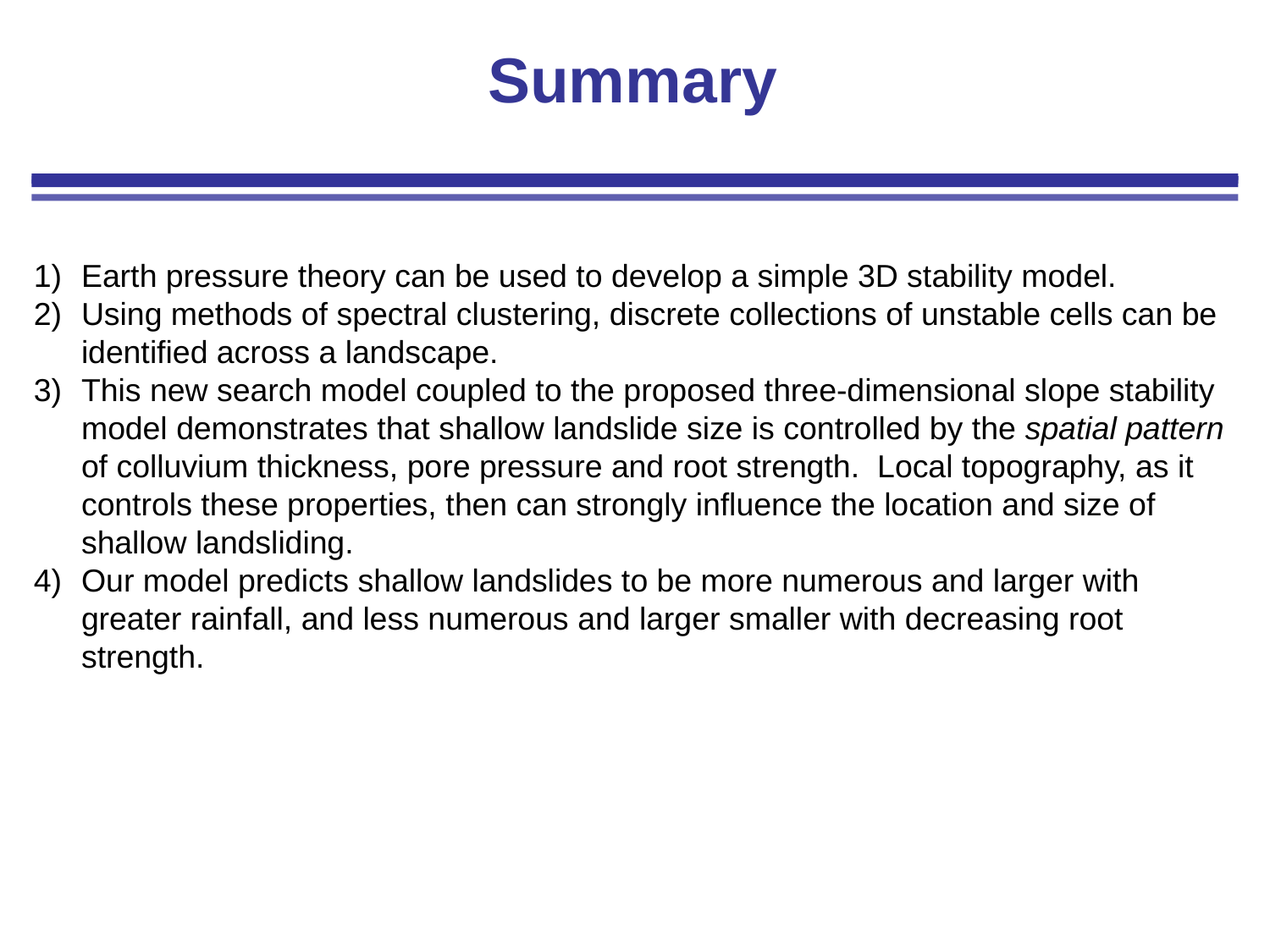

Summary

Earth pressure theory can be used to develop a simple 3D stability model.
Using methods of spectral clustering, discrete collections of unstable cells can be identified across a landscape.
This new search model coupled to the proposed three-dimensional slope stability model demonstrates that shallow landslide size is controlled by the spatial pattern of colluvium thickness, pore pressure and root strength.  Local topography, as it controls these properties, then can strongly influence the location and size of shallow landsliding.
Our model predicts shallow landslides to be more numerous and larger with greater rainfall, and less numerous and larger smaller with decreasing root strength.